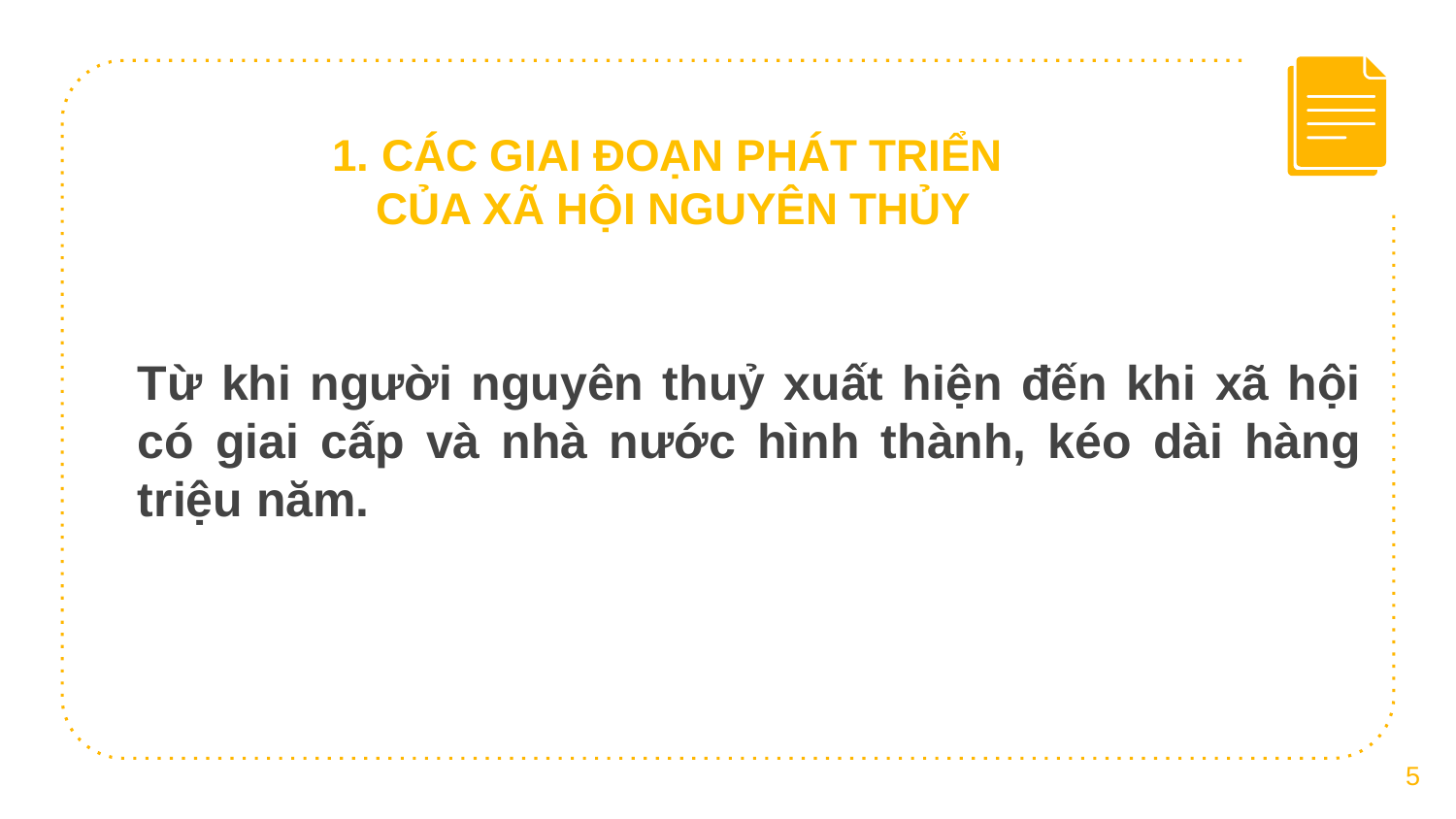

# 1. CÁC GIAI ĐOẠN PHÁT TRIỂN CỦA XÃ HỘI NGUYÊN THỦY
Từ khi người nguyên thuỷ xuất hiện đến khi xã hội có giai cấp và nhà nước hình thành, kéo dài hàng triệu năm.
5